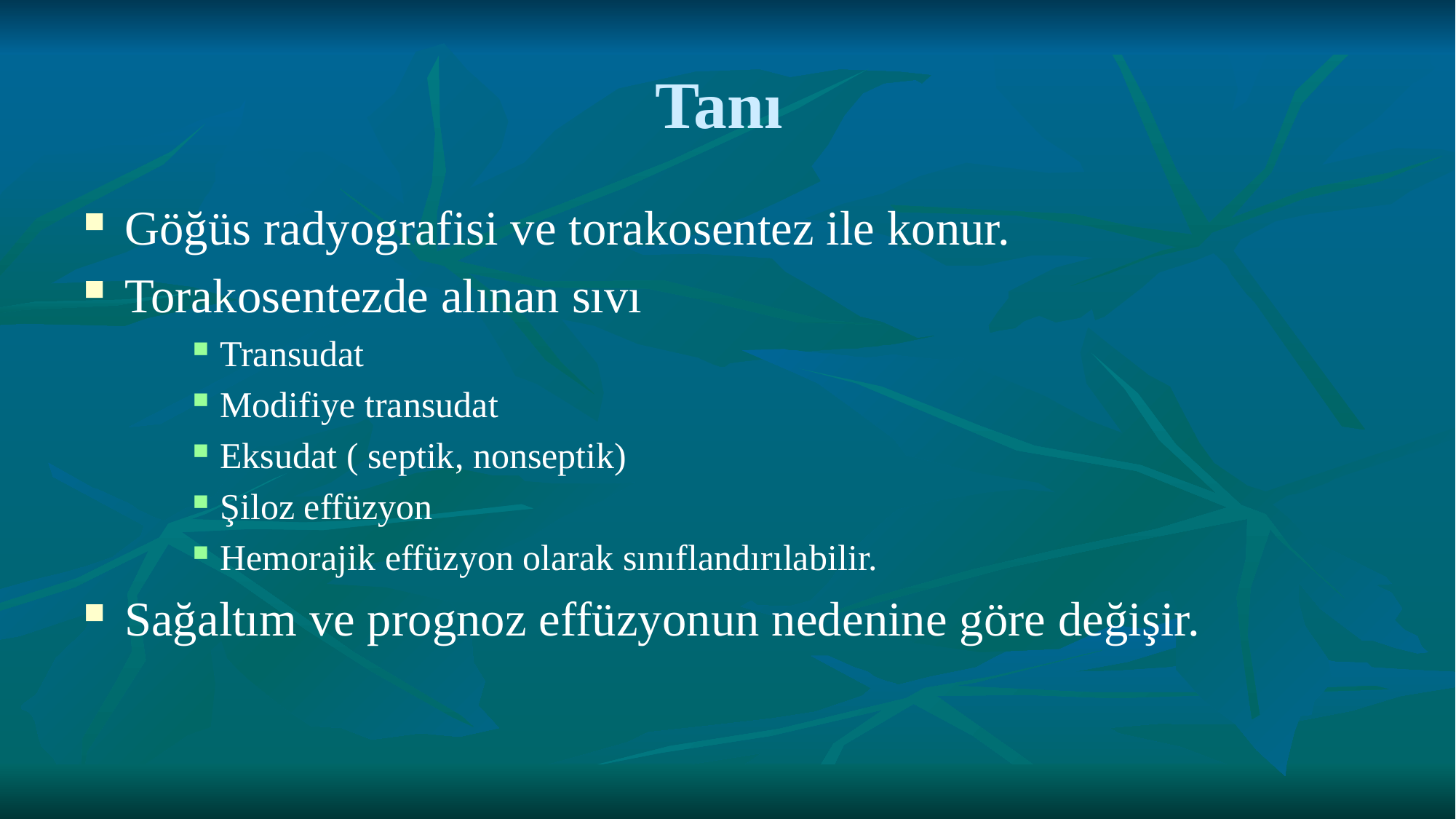

# Tanı
Göğüs radyografisi ve torakosentez ile konur.
Torakosentezde alınan sıvı
Transudat
Modifiye transudat
Eksudat ( septik, nonseptik)
Şiloz effüzyon
Hemorajik effüzyon olarak sınıflandırılabilir.
Sağaltım ve prognoz effüzyonun nedenine göre değişir.